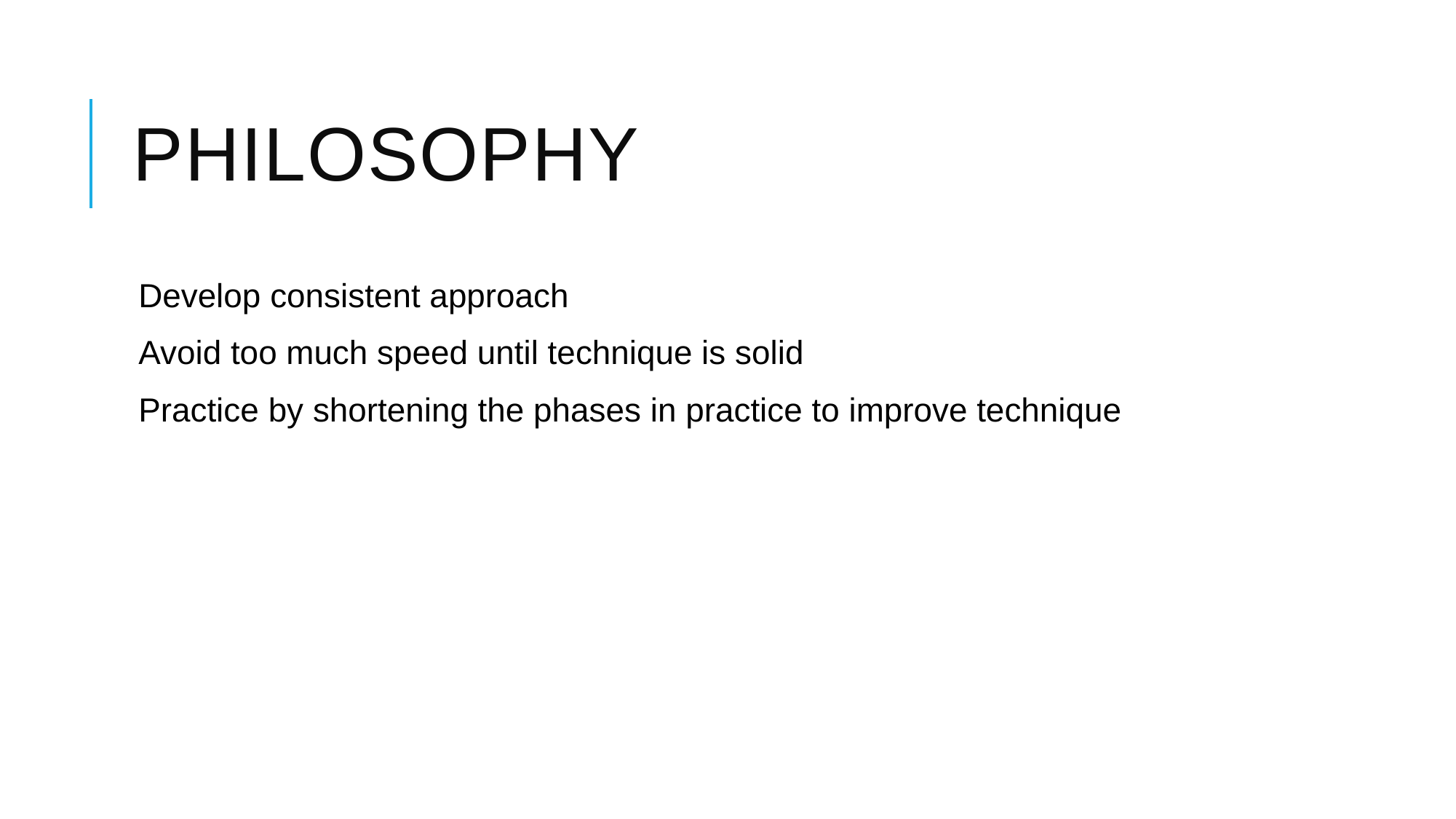

# Philosophy
Develop consistent approach
Avoid too much speed until technique is solid
Practice by shortening the phases in practice to improve technique